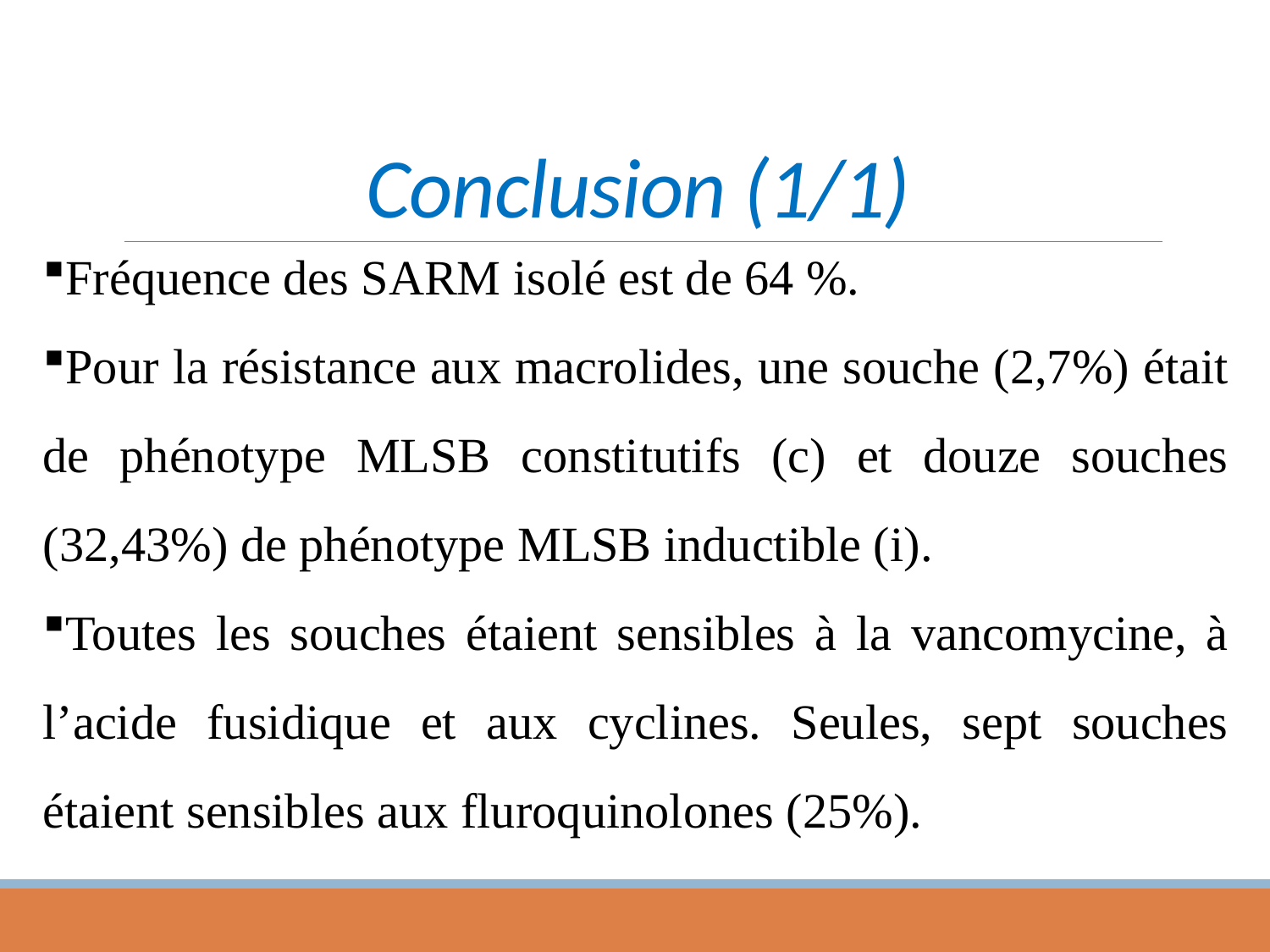

# Conclusion (1/1)
Fréquence des SARM isolé est de 64 %.
Pour la résistance aux macrolides, une souche (2,7%) était de phénotype MLSB constitutifs (c) et douze souches (32,43%) de phénotype MLSB inductible (i).
Toutes les souches étaient sensibles à la vancomycine, à l’acide fusidique et aux cyclines. Seules, sept souches étaient sensibles aux fluroquinolones (25%).